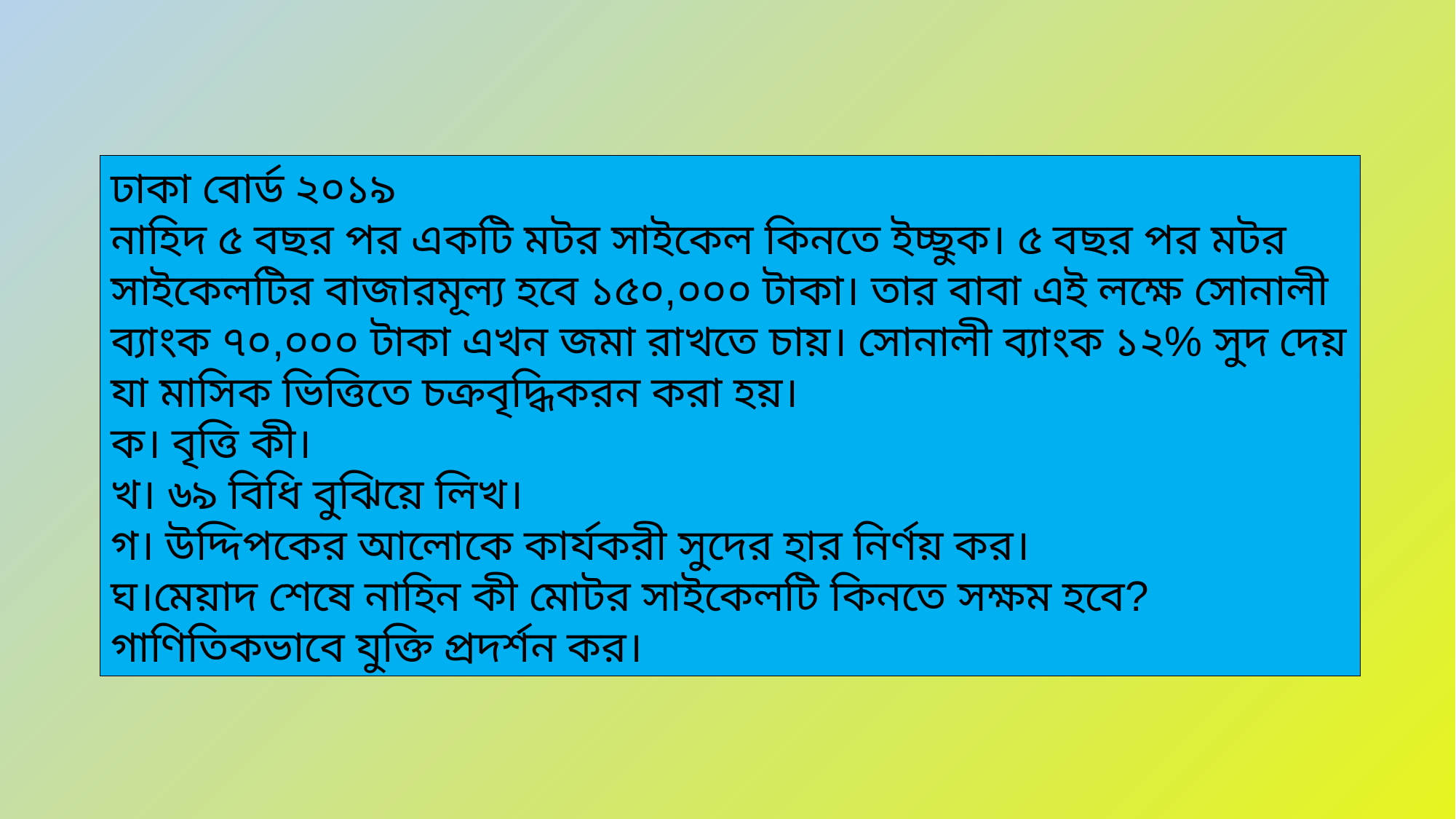

ঢাকা বোর্ড ২০১৯
নাহিদ ৫ বছর পর একটি মটর সাইকেল কিনতে ইচ্ছুক। ৫ বছর পর মটর সাইকেলটির বাজারমূল্য হবে ১৫০,০০০ টাকা। তার বাবা এই লক্ষে সোনালী ব্যাংক ৭০,০০০ টাকা এখন জমা রাখতে চায়। সোনালী ব্যাংক ১২% সুদ দেয় যা মাসিক ভিত্তিতে চক্রবৃদ্ধিকরন করা হয়।
ক। বৃত্তি কী।
খ। ৬৯ বিধি বুঝিয়ে লিখ।
গ। উদ্দিপকের আলোকে কার্যকরী সুদের হার নির্ণয় কর।
ঘ।মেয়াদ শেষে নাহিন কী মোটর সাইকেলটি কিনতে সক্ষম হবে? গাণিতিকভাবে যুক্তি প্রদর্শন কর।